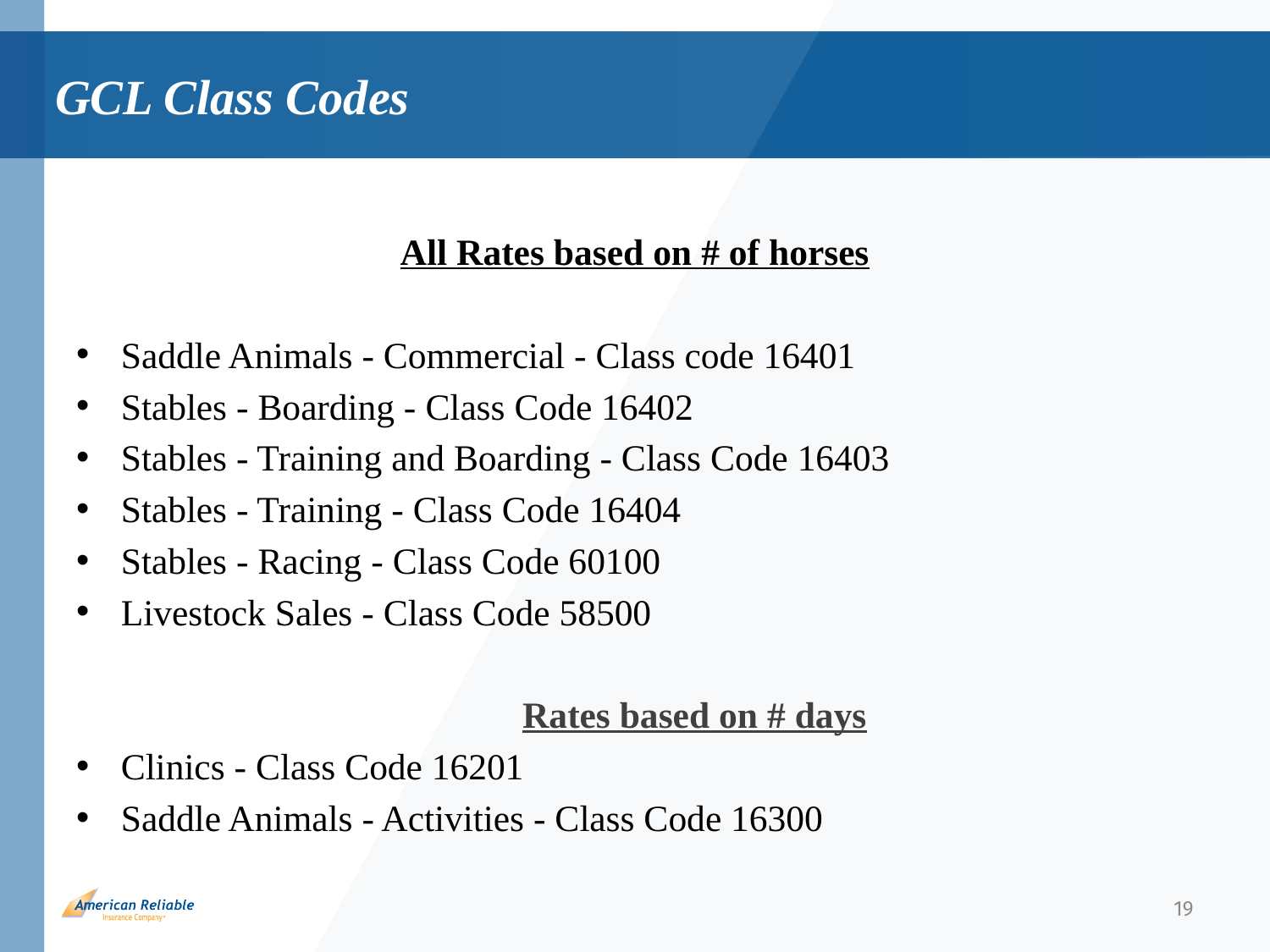

# GCL Class Codes
All Rates based on # of horses

Saddle Animals - Commercial - Class code 16401
Stables - Boarding - Class Code 16402
Stables - Training and Boarding - Class Code 16403
Stables - Training - Class Code 16404
Stables - Racing - Class Code 60100
Livestock Sales - Class Code 58500

Rates based on # days
Clinics - Class Code 16201
Saddle Animals - Activities - Class Code 16300

19